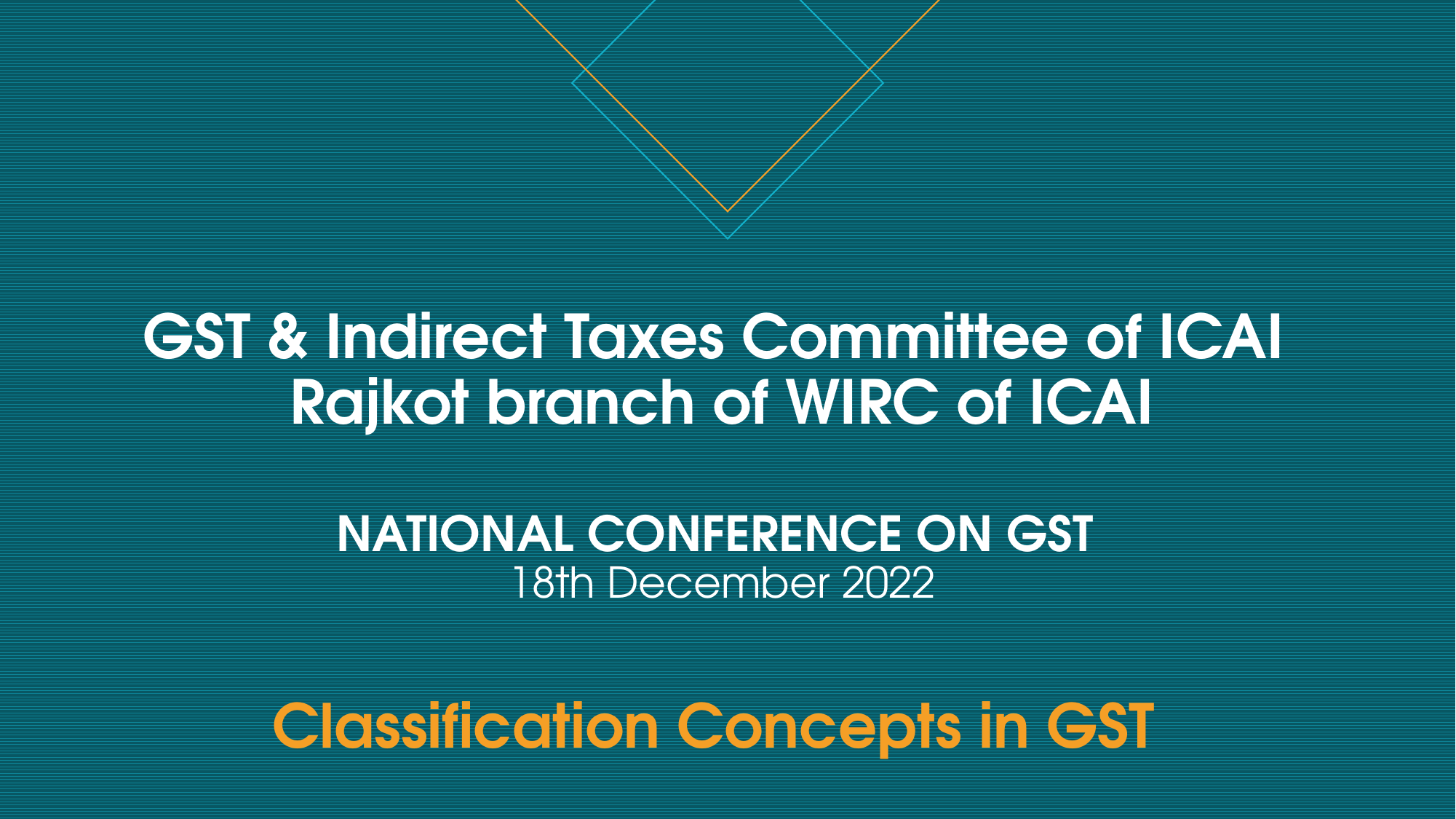

# GST & Indirect Taxes Committee of ICAI Rajkot branch of WIRC of ICAI NATIONAL CONFERENCE ON GST 18th December 2022 Classification Concepts in GST CA. Viral M Khandhar